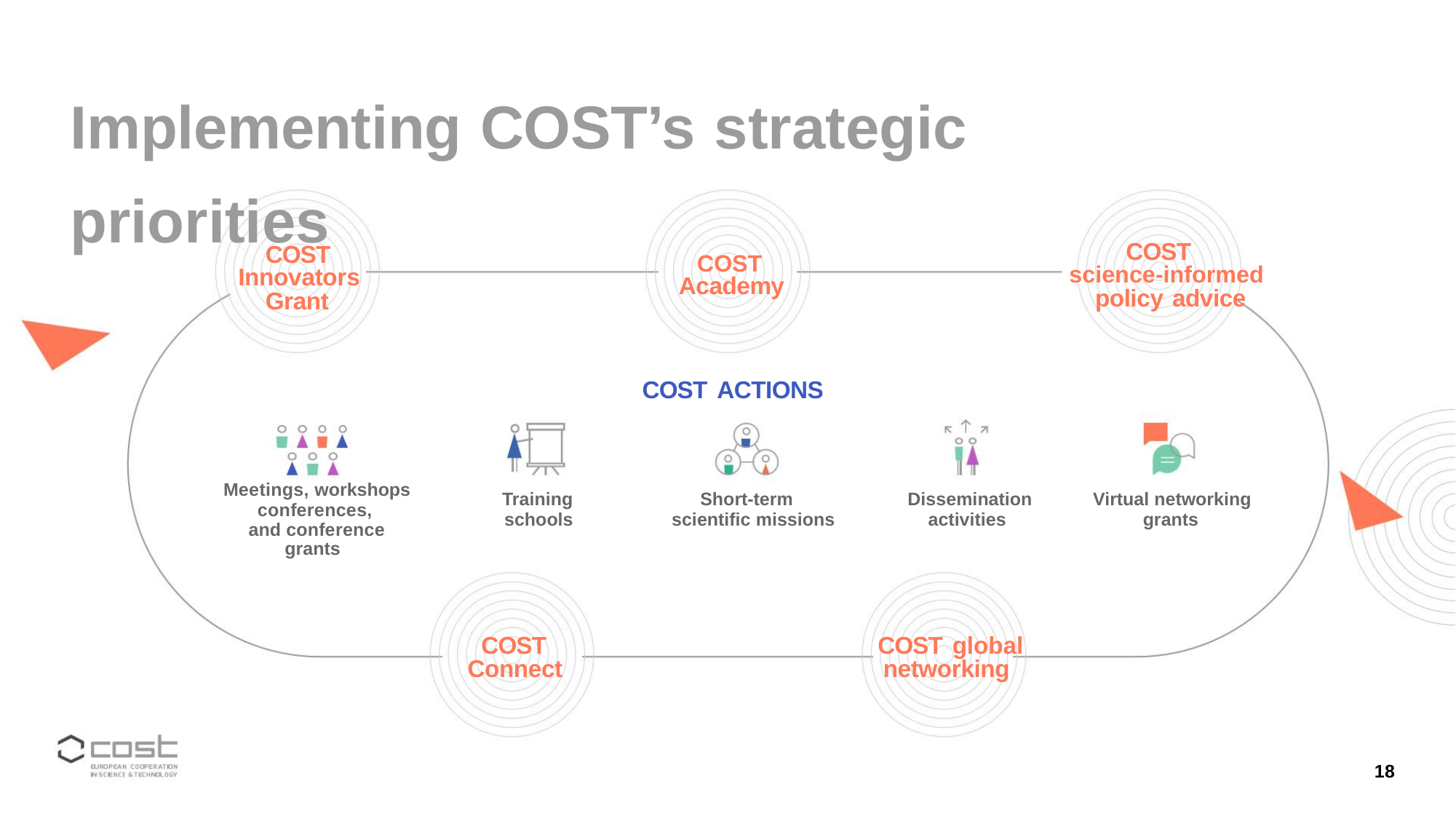

Implementing COST’s strategic priorities
COST
COST
COST
science-informed
Innovators
Academy
policy advice
Grant
COST ACTIONS
Meetings, workshops
conferences,
and conference
grants
Training
schools
Short-term
Dissemination
activities
Virtual networking
grants
scientific missions
COST
Connect
COST global
networking
18